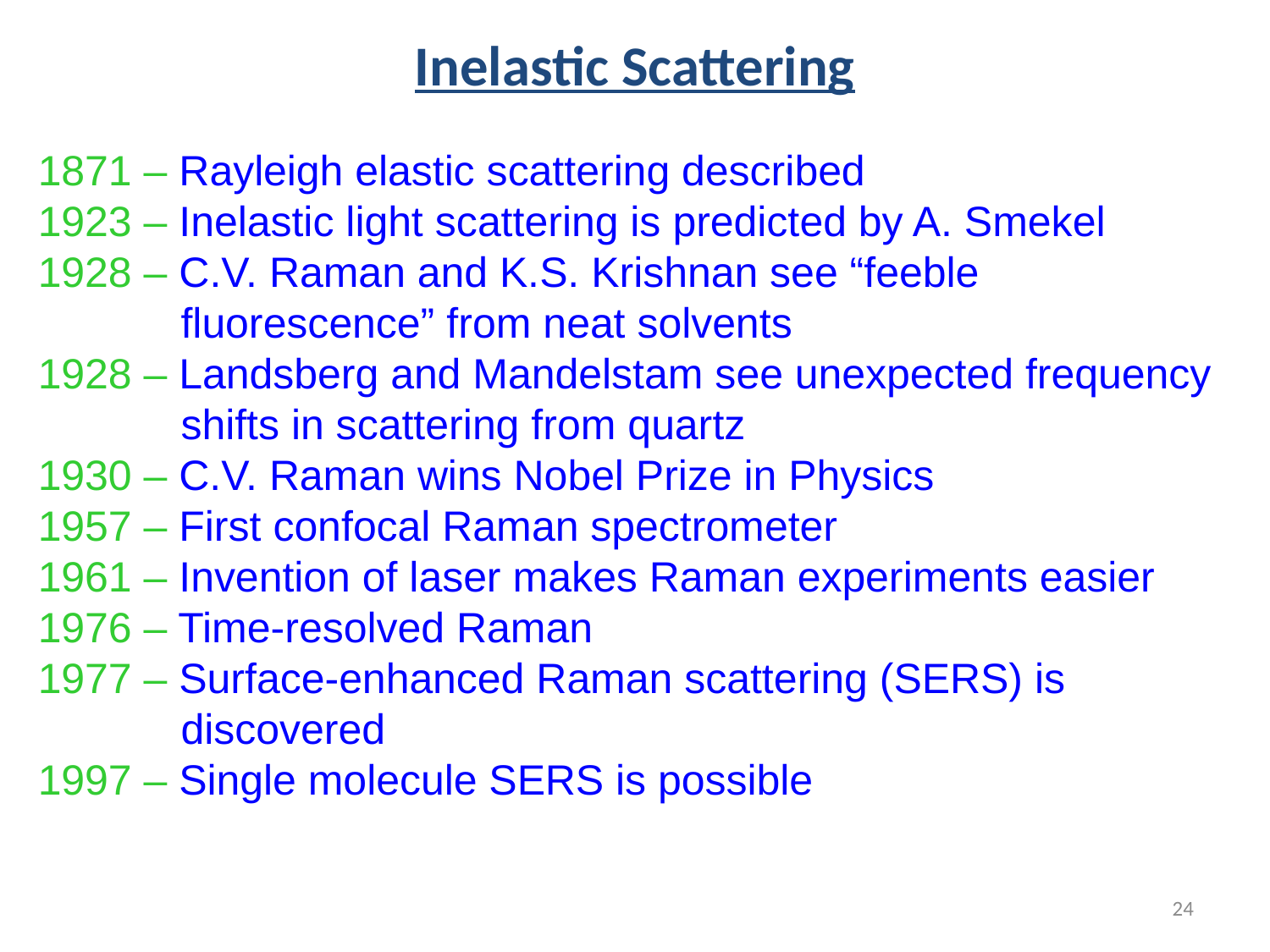

Inelastic Scattering
# Raman Spectroscopy
1871 – Rayleigh elastic scattering described
1923 – Inelastic light scattering is predicted by A. Smekel
1928 – C.V. Raman and K.S. Krishnan see “feeble fluorescence” from neat solvents
1928 – Landsberg and Mandelstam see unexpected frequency shifts in scattering from quartz
1930 – C.V. Raman wins Nobel Prize in Physics
1957 – First confocal Raman spectrometer
1961 – Invention of laser makes Raman experiments easier
1976 – Time-resolved Raman
1977 – Surface-enhanced Raman scattering (SERS) is discovered
1997 – Single molecule SERS is possible
24